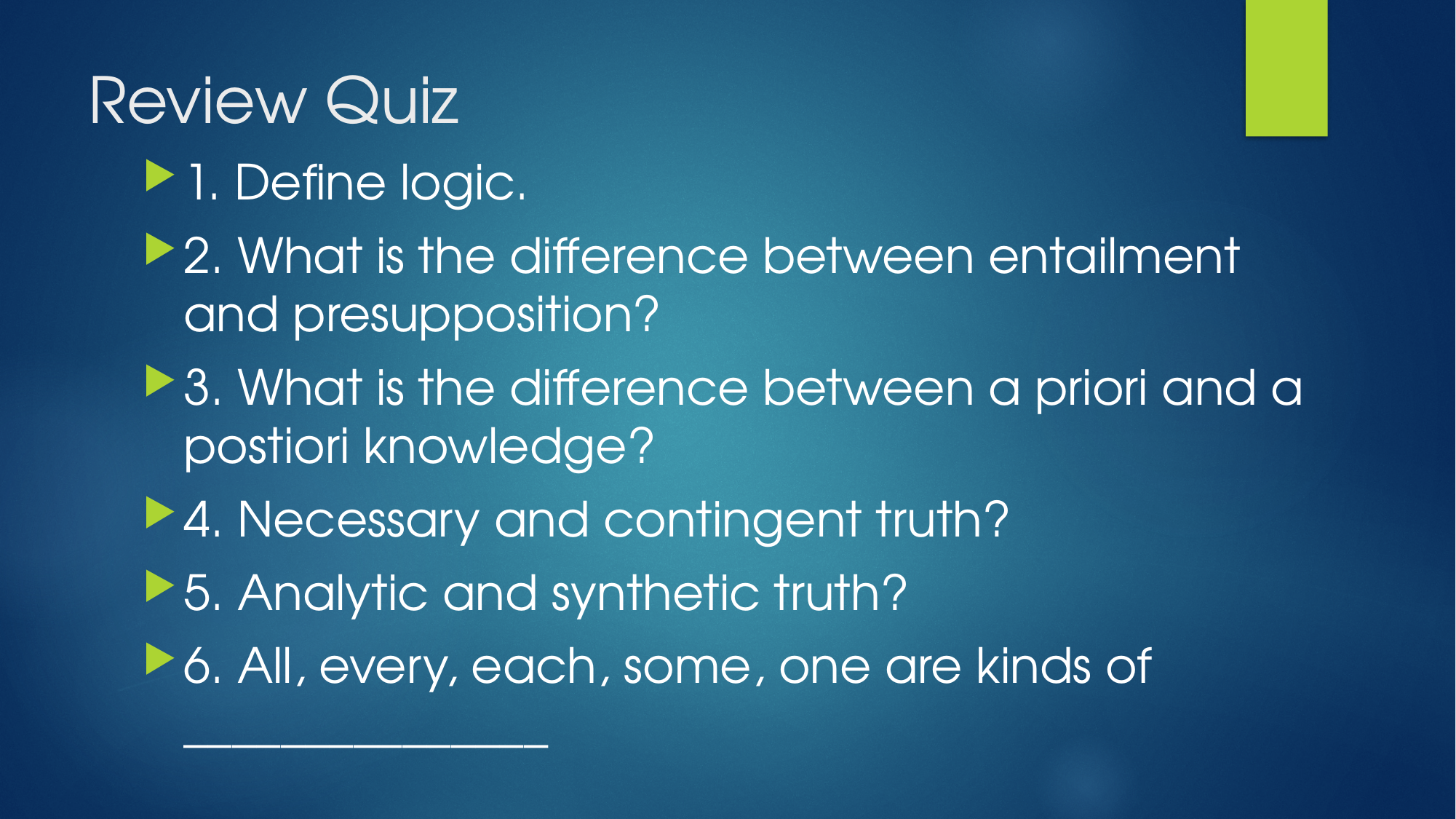

# Review Quiz
1. Define logic.
2. What is the difference between entailment and presupposition?
3. What is the difference between a priori and a postiori knowledge?
4. Necessary and contingent truth?
5. Analytic and synthetic truth?
6. All, every, each, some, one are kinds of _______________